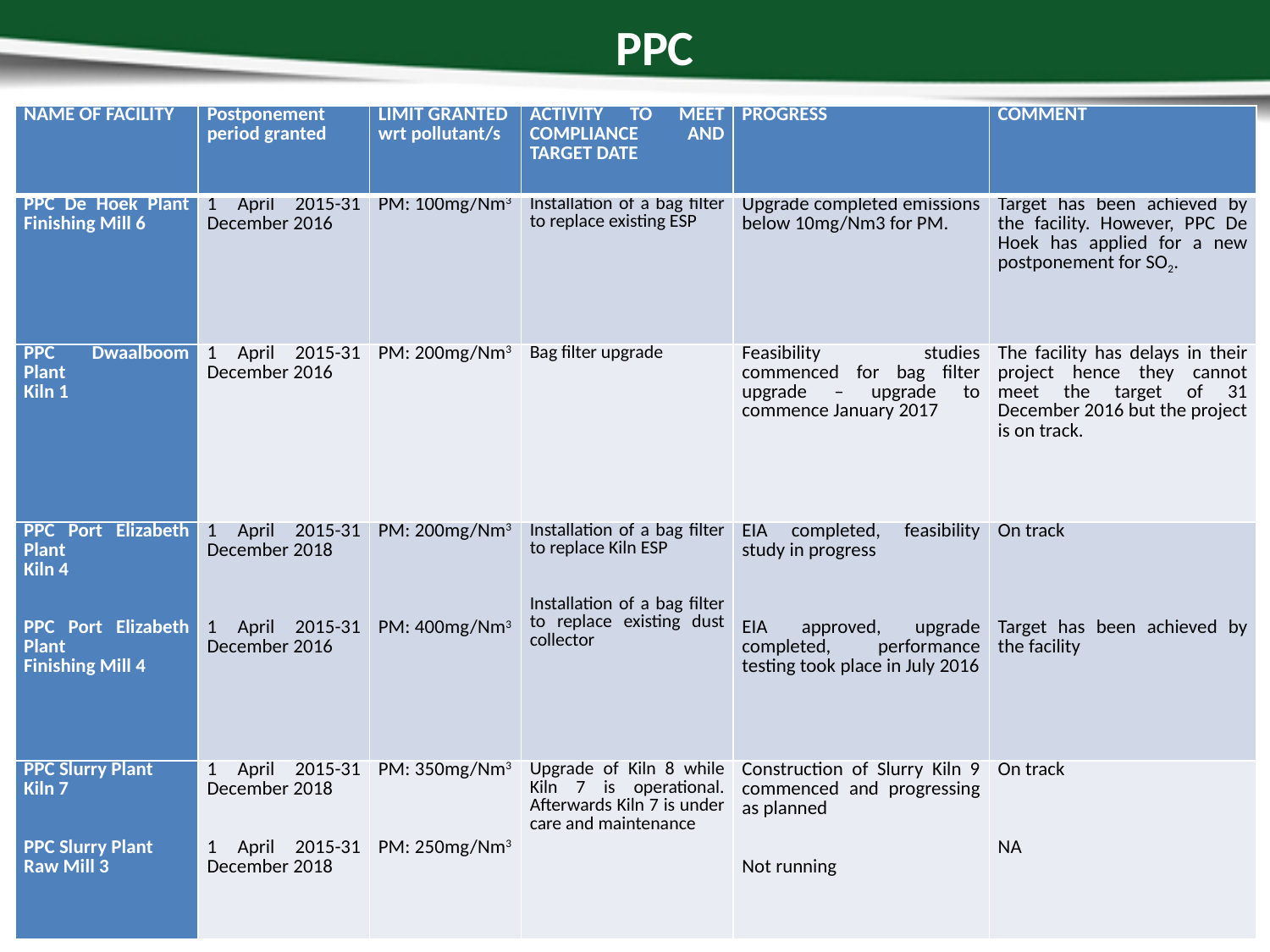

# PPC
| NAME OF FACILITY | Postponement period granted | LIMIT GRANTED wrt pollutant/s | ACTIVITY TO MEET COMPLIANCE AND TARGET DATE | PROGRESS | COMMENT |
| --- | --- | --- | --- | --- | --- |
| PPC De Hoek Plant Finishing Mill 6 | 1 April 2015-31 December 2016 | PM: 100mg/Nm3 | Installation of a bag filter to replace existing ESP | Upgrade completed emissions below 10mg/Nm3 for PM. | Target has been achieved by the facility. However, PPC De Hoek has applied for a new postponement for SO2. |
| PPC Dwaalboom Plant Kiln 1 | 1 April 2015-31 December 2016 | PM: 200mg/Nm3 | Bag filter upgrade | Feasibility studies commenced for bag filter upgrade – upgrade to commence January 2017 | The facility has delays in their project hence they cannot meet the target of 31 December 2016 but the project is on track. |
| PPC Port Elizabeth Plant Kiln 4     PPC Port Elizabeth Plant Finishing Mill 4 | 1 April 2015-31 December 2018       1 April 2015-31 December 2016 | PM: 200mg/Nm3         PM: 400mg/Nm3 | Installation of a bag filter to replace Kiln ESP     Installation of a bag filter to replace existing dust collector | EIA completed, feasibility study in progress       EIA approved, upgrade completed, performance testing took place in July 2016 | On track         Target has been achieved by the facility |
| PPC Slurry Plant Kiln 7     PPC Slurry Plant Raw Mill 3 | 1 April 2015-31 December 2018     1 April 2015-31 December 2018 | PM: 350mg/Nm3       PM: 250mg/Nm3 | Upgrade of Kiln 8 while Kiln 7 is operational. Afterwards Kiln 7 is under care and maintenance | Construction of Slurry Kiln 9 commenced and progressing as planned     Not running | On track       NA |